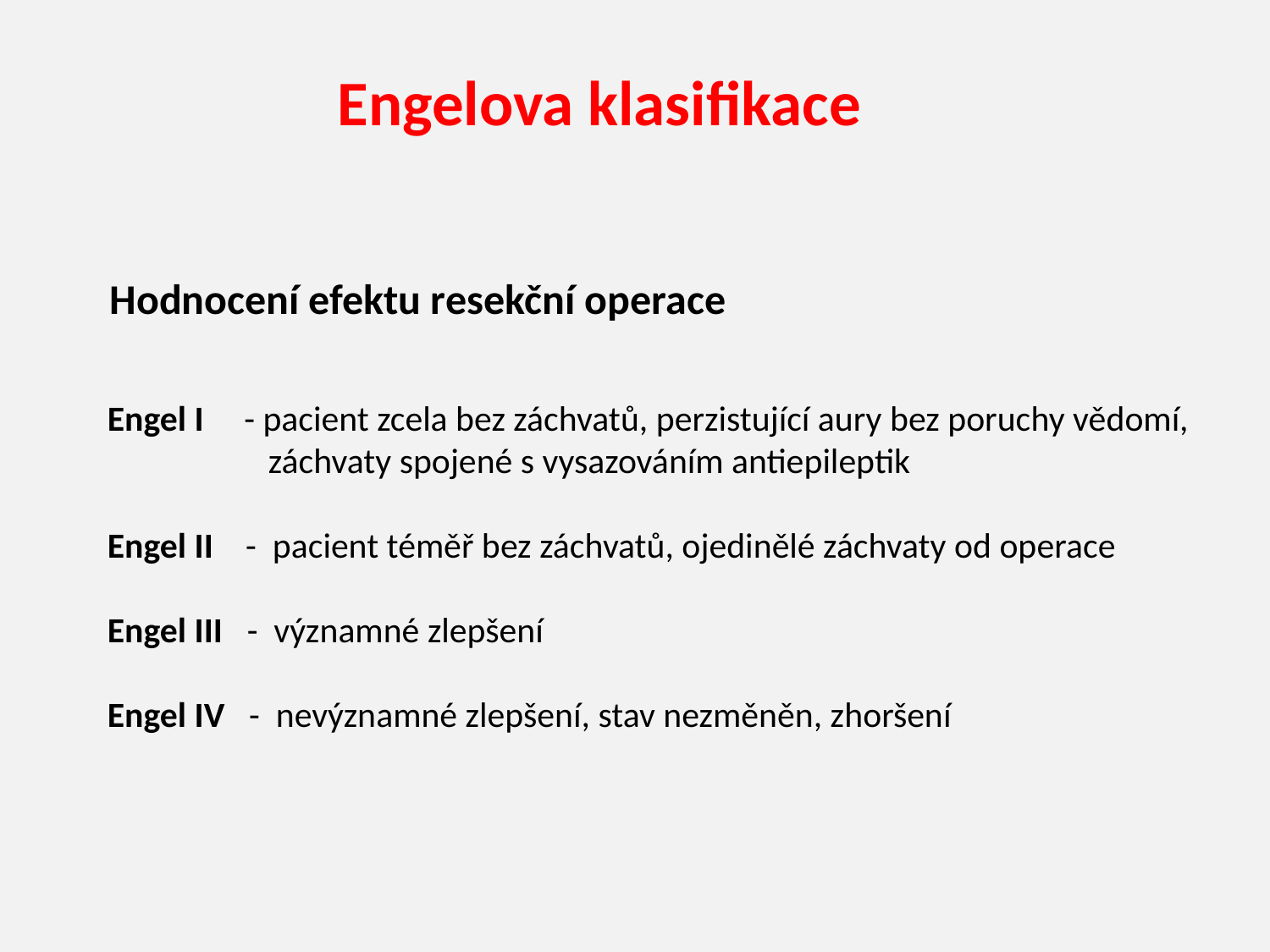

Engelova klasifikace
Hodnocení efektu resekční operace

Engel I     - pacient zcela bez záchvatů, perzistující aury bez poruchy vědomí,
                    záchvaty spojené s vysazováním antiepileptik

Engel II    -  pacient téměř bez záchvatů, ojedinělé záchvaty od operace

Engel III   -  významné zlepšení

Engel IV   -  nevýznamné zlepšení, stav nezměněn, zhoršení